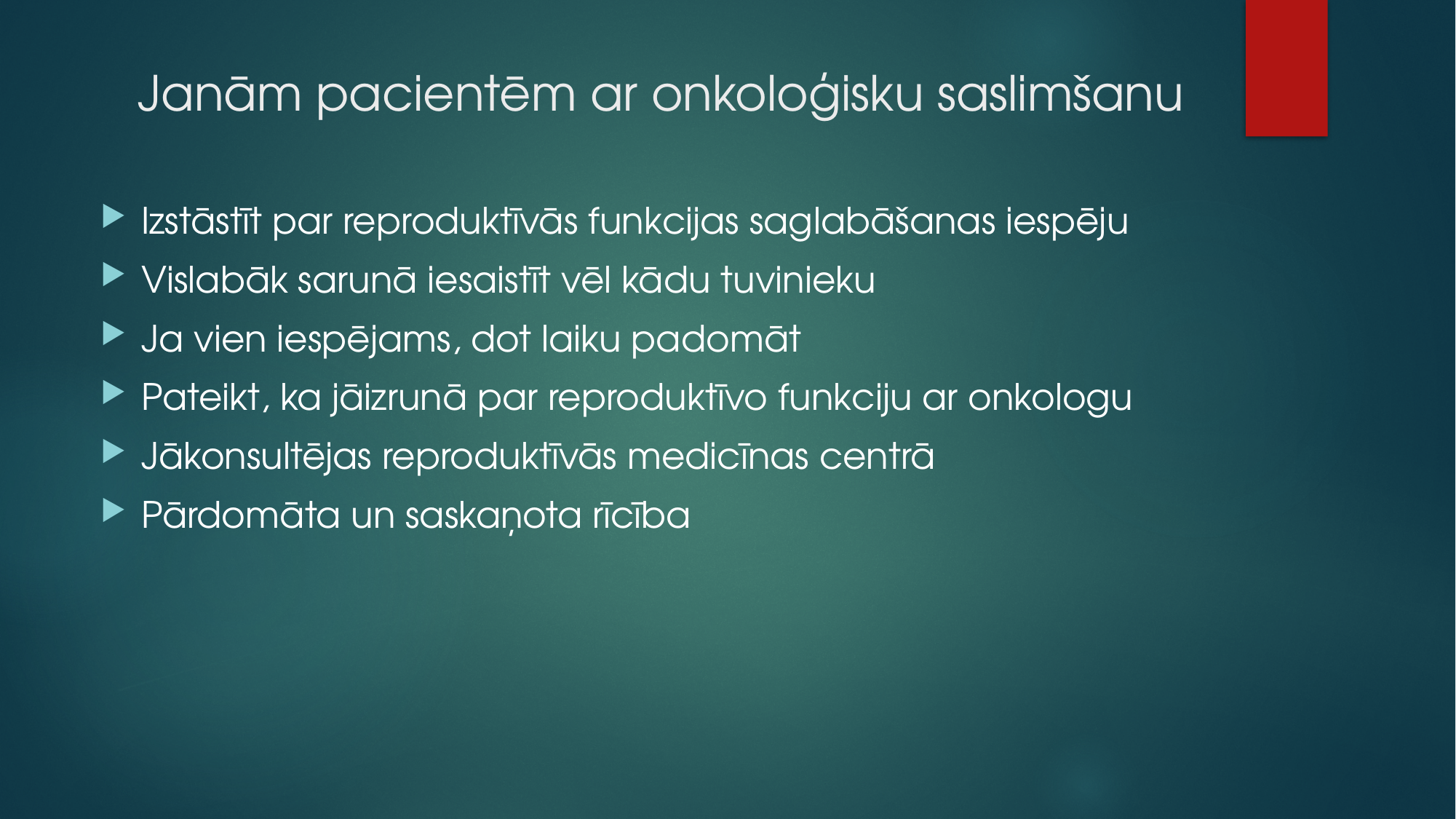

# Janām pacientēm ar onkoloģisku saslimšanu
Izstāstīt par reproduktīvās funkcijas saglabāšanas iespēju
Vislabāk sarunā iesaistīt vēl kādu tuvinieku
Ja vien iespējams, dot laiku padomāt
Pateikt, ka jāizrunā par reproduktīvo funkciju ar onkologu
Jākonsultējas reproduktīvās medicīnas centrā
Pārdomāta un saskaņota rīcība